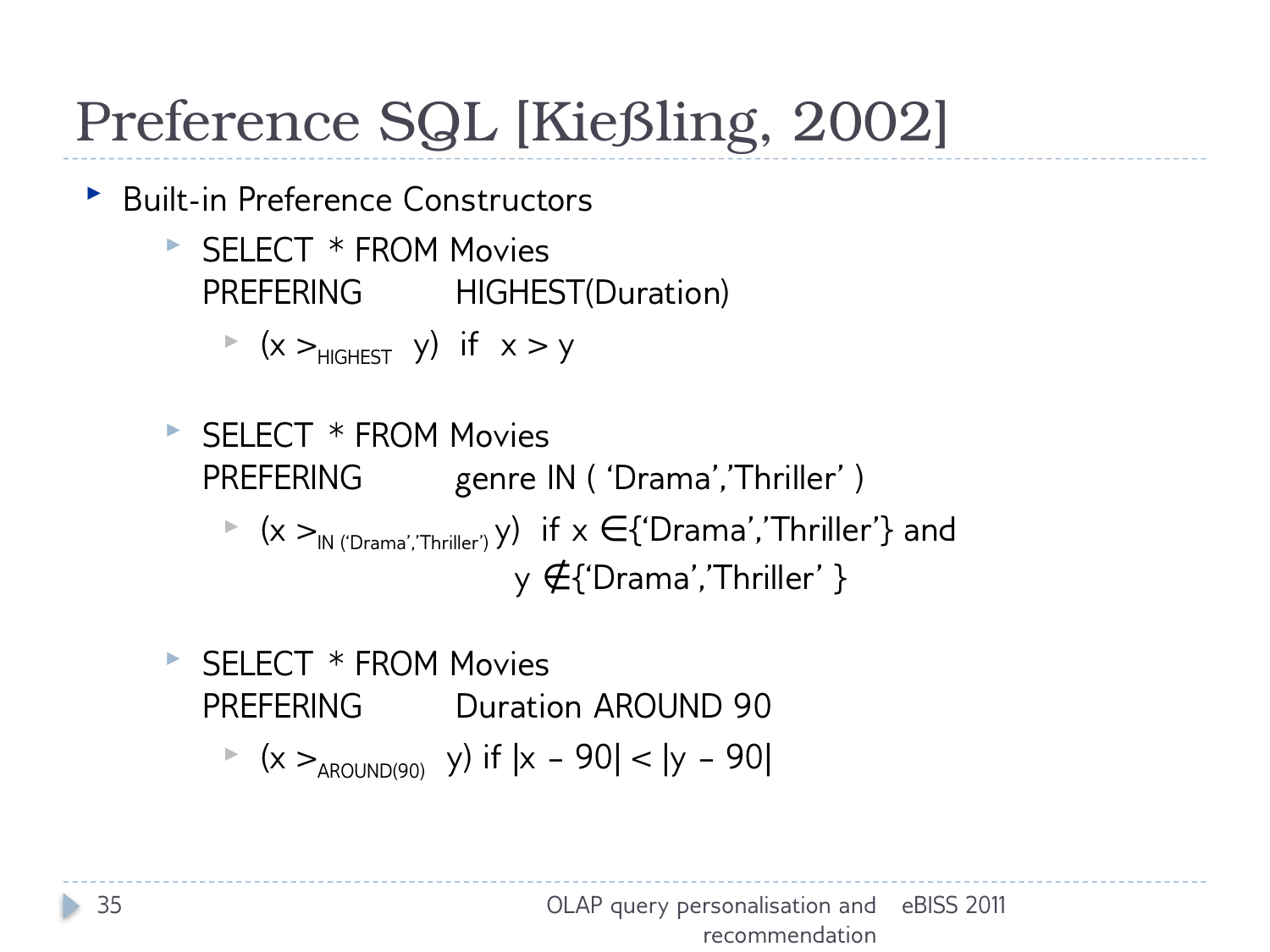

# Preference SQL [Kießling, 2002]
Built-in Preference Constructors
SELECT 	* FROM Movies
PREFERING	HIGHEST(Duration)
(x >HIGHEST  y)  if  x > y
SELECT 	* FROM Movies
PREFERING	genre IN ( ‘Drama’,’Thriller’ )
(x >IN (‘Drama’,’Thriller’) y)  if x ∈{‘Drama’,’Thriller’} and
		y ∉{‘Drama’,’Thriller’ }
SELECT 	* FROM Movies
PREFERING	Duration AROUND 90
(x >AROUND(90)  y) if |x – 90| < |y – 90|

35
OLAP query personalisation and recommendation
eBISS 2011